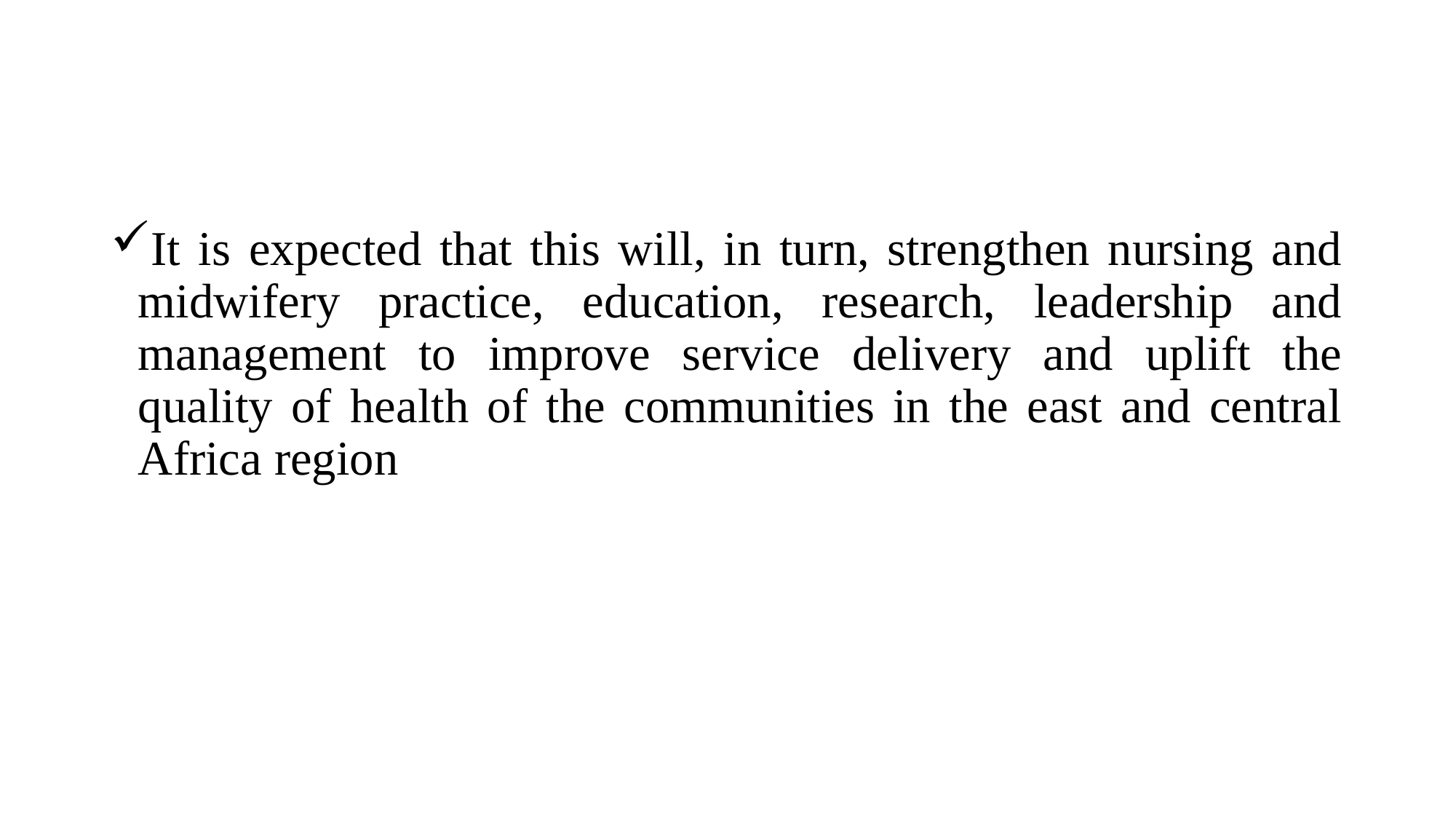

It is expected that this will, in turn, strengthen nursing and midwifery practice, education, research, leadership and management to improve service delivery and uplift the quality of health of the communities in the east and central Africa region